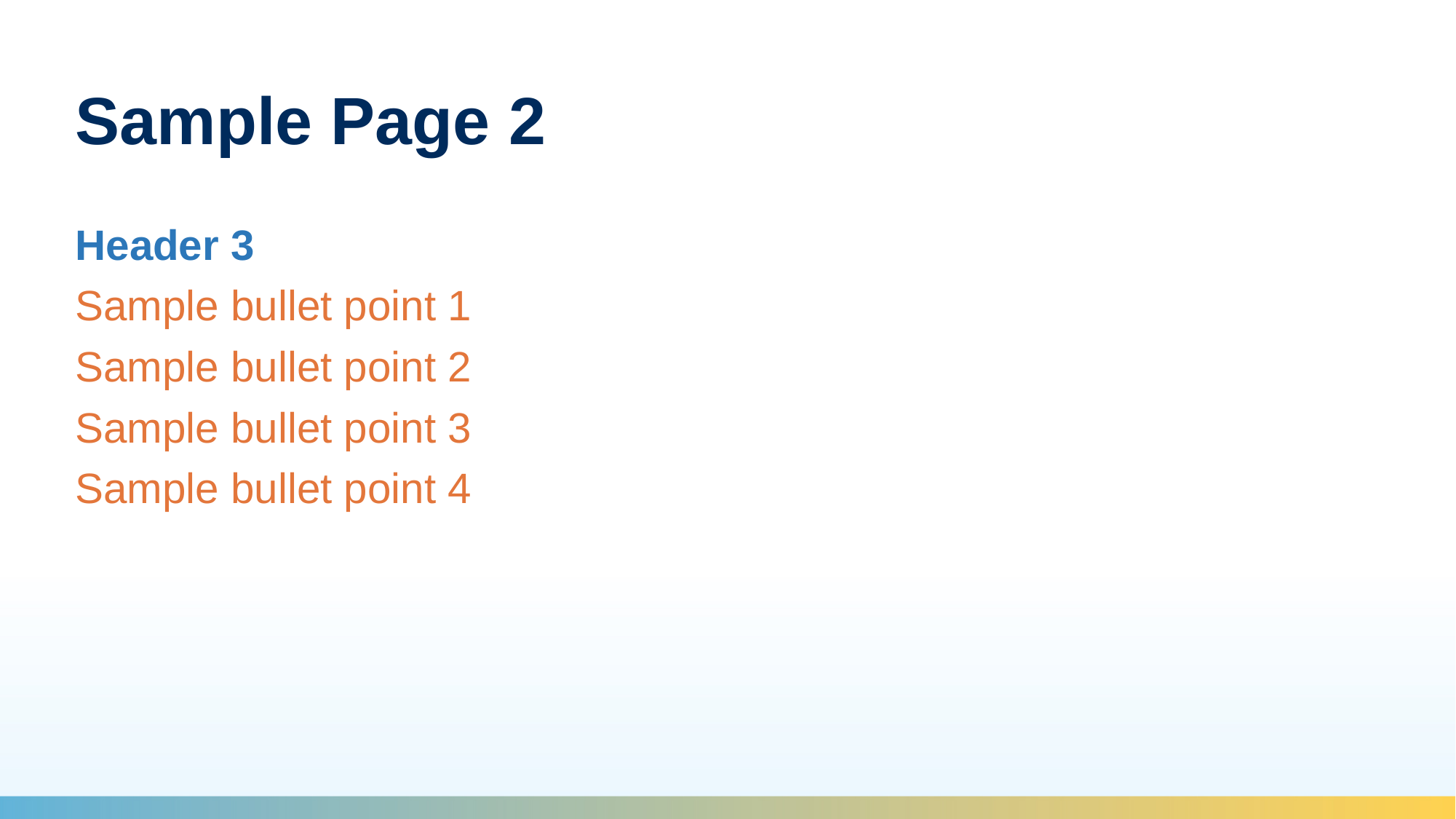

# Sample Page 2
Header 3
Sample bullet point 1
Sample bullet point 2
Sample bullet point 3
Sample bullet point 4